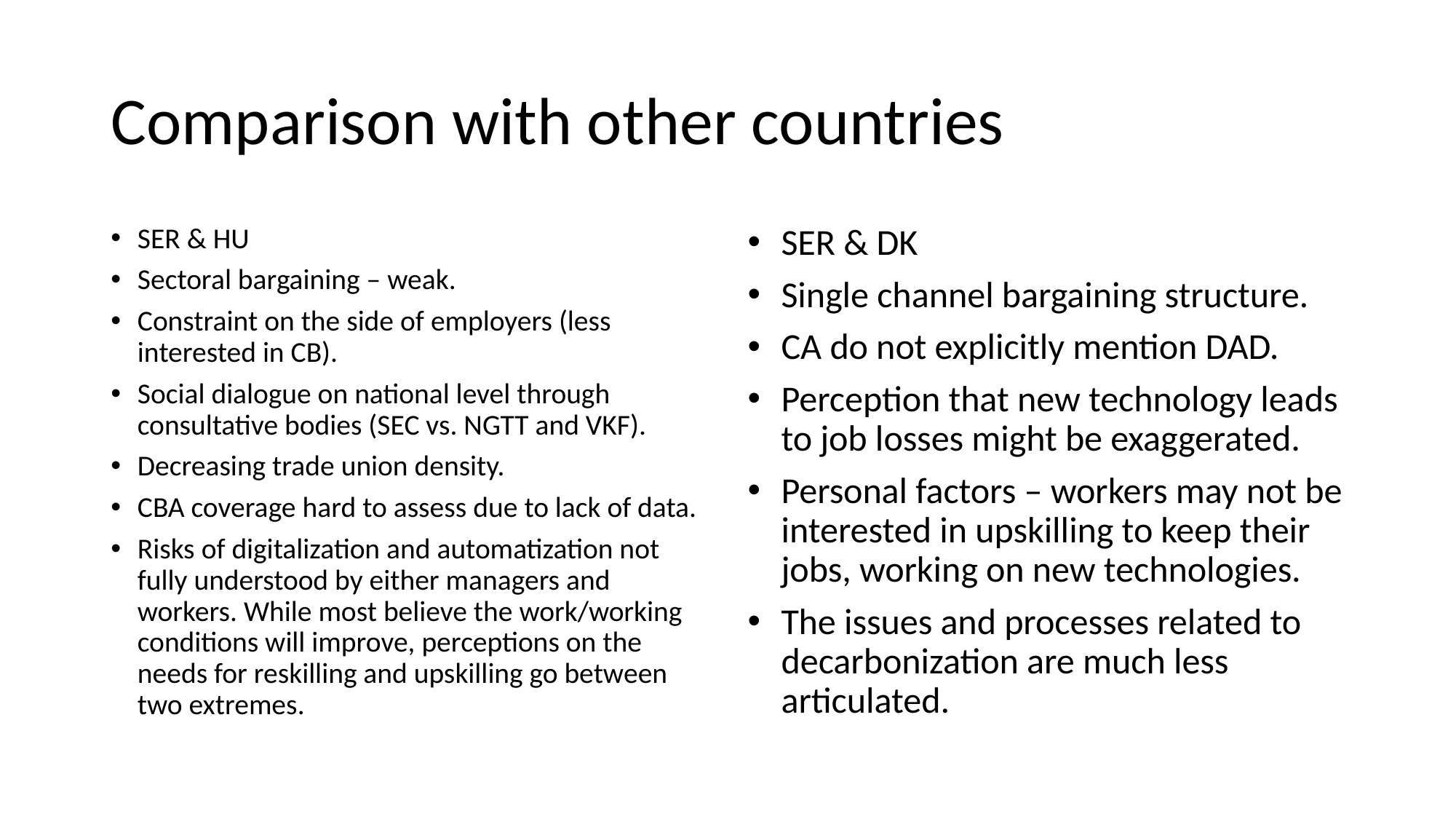

# Comparison with other countries
SER & HU
Sectoral bargaining – weak.
Constraint on the side of employers (less interested in CB).
Social dialogue on national level through consultative bodies (SEC vs. NGTT and VKF).
Decreasing trade union density.
CBA coverage hard to assess due to lack of data.
Risks of digitalization and automatization not fully understood by either managers and workers. While most believe the work/working conditions will improve, perceptions on the needs for reskilling and upskilling go between two extremes.
SER & DK
Single channel bargaining structure.
CA do not explicitly mention DAD.
Perception that new technology leads to job losses might be exaggerated.
Personal factors – workers may not be interested in upskilling to keep their jobs, working on new technologies.
The issues and processes related to decarbonization are much less articulated.